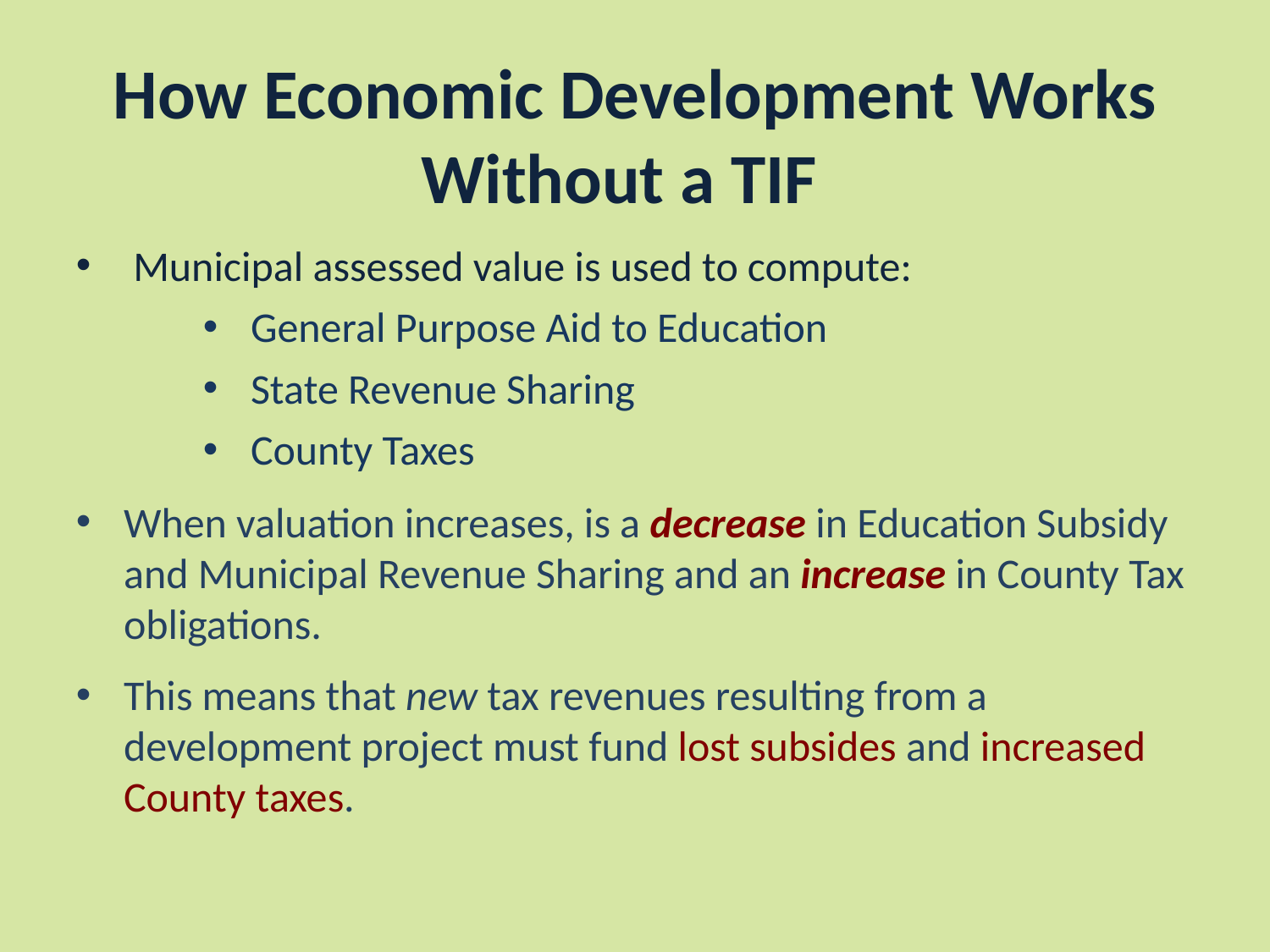

How Economic Development Works Without a TIF
 Municipal assessed value is used to compute:
General Purpose Aid to Education
State Revenue Sharing
County Taxes
When valuation increases, is a decrease in Education Subsidy and Municipal Revenue Sharing and an increase in County Tax obligations.
This means that new tax revenues resulting from a development project must fund lost subsides and increased County taxes.